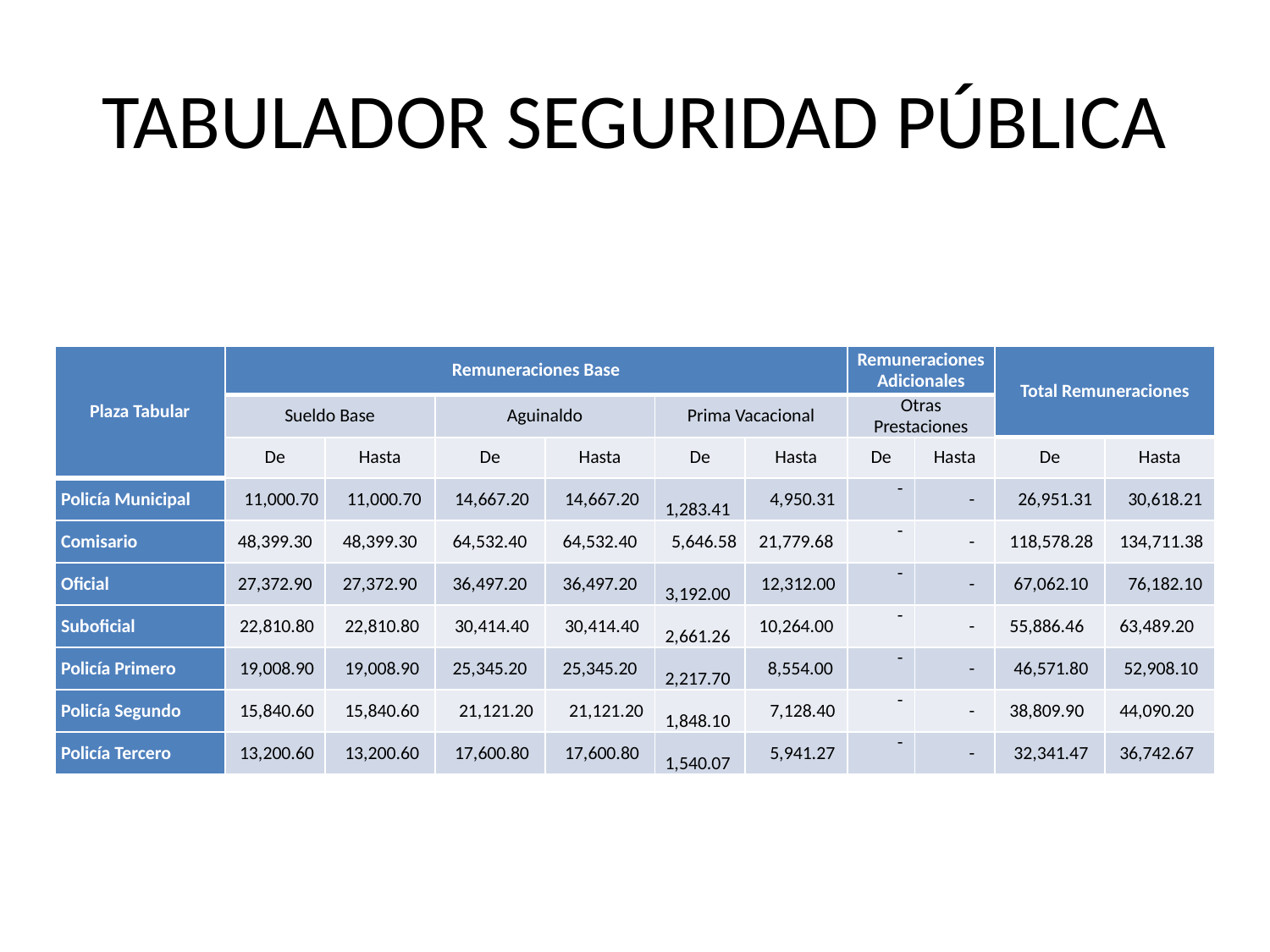

# TABULADOR SEGURIDAD PÚBLICA
| Plaza Tabular | Remuneraciones Base |  |  |  |  |  | Remuneraciones Adicionales |  | Total Remuneraciones |  |
| --- | --- | --- | --- | --- | --- | --- | --- | --- | --- | --- |
|  | Sueldo Base |  | Aguinaldo |  | Prima Vacacional |  | Otras Prestaciones |  |  |  |
|  | De | Hasta | De | Hasta | De | Hasta | De | Hasta | De | Hasta |
| Policía Municipal | 11,000.70 | 11,000.70 | 14,667.20 | 14,667.20 | 1,283.41 | 4,950.31 | - | - | 26,951.31 | 30,618.21 |
| Comisario | 48,399.30 | 48,399.30 | 64,532.40 | 64,532.40 | 5,646.58 | 21,779.68 | - | - | 118,578.28 | 134,711.38 |
| Oficial | 27,372.90 | 27,372.90 | 36,497.20 | 36,497.20 | 3,192.00 | 12,312.00 | - | - | 67,062.10 | 76,182.10 |
| Suboficial | 22,810.80 | 22,810.80 | 30,414.40 | 30,414.40 | 2,661.26 | 10,264.00 | - | - | 55,886.46 | 63,489.20 |
| Policía Primero | 19,008.90 | 19,008.90 | 25,345.20 | 25,345.20 | 2,217.70 | 8,554.00 | - | - | 46,571.80 | 52,908.10 |
| Policía Segundo | 15,840.60 | 15,840.60 | 21,121.20 | 21,121.20 | 1,848.10 | 7,128.40 | - | - | 38,809.90 | 44,090.20 |
| Policía Tercero | 13,200.60 | 13,200.60 | 17,600.80 | 17,600.80 | 1,540.07 | 5,941.27 | - | - | 32,341.47 | 36,742.67 |